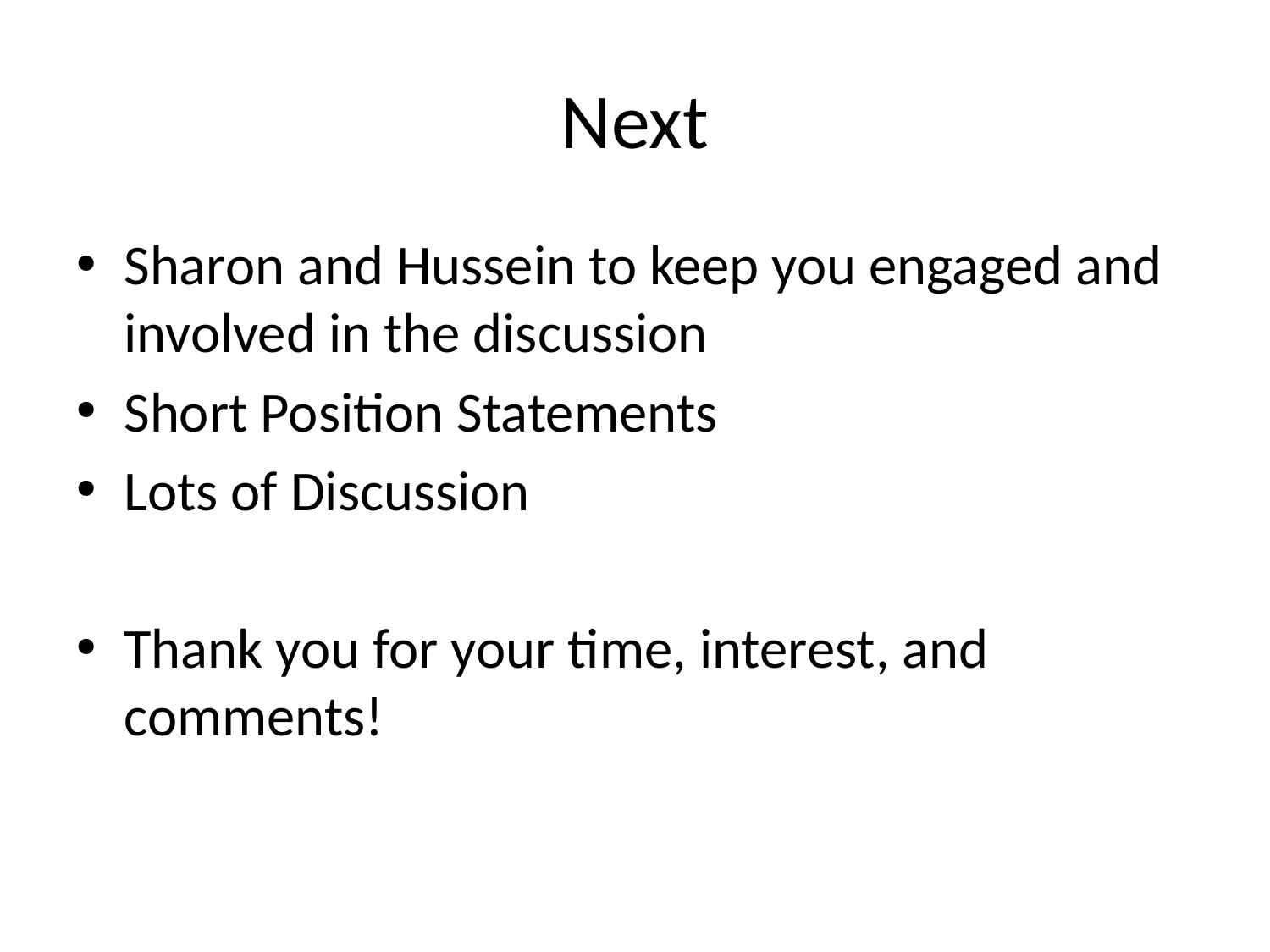

# Next
Sharon and Hussein to keep you engaged and involved in the discussion
Short Position Statements
Lots of Discussion

Thank you for your time, interest, and comments!